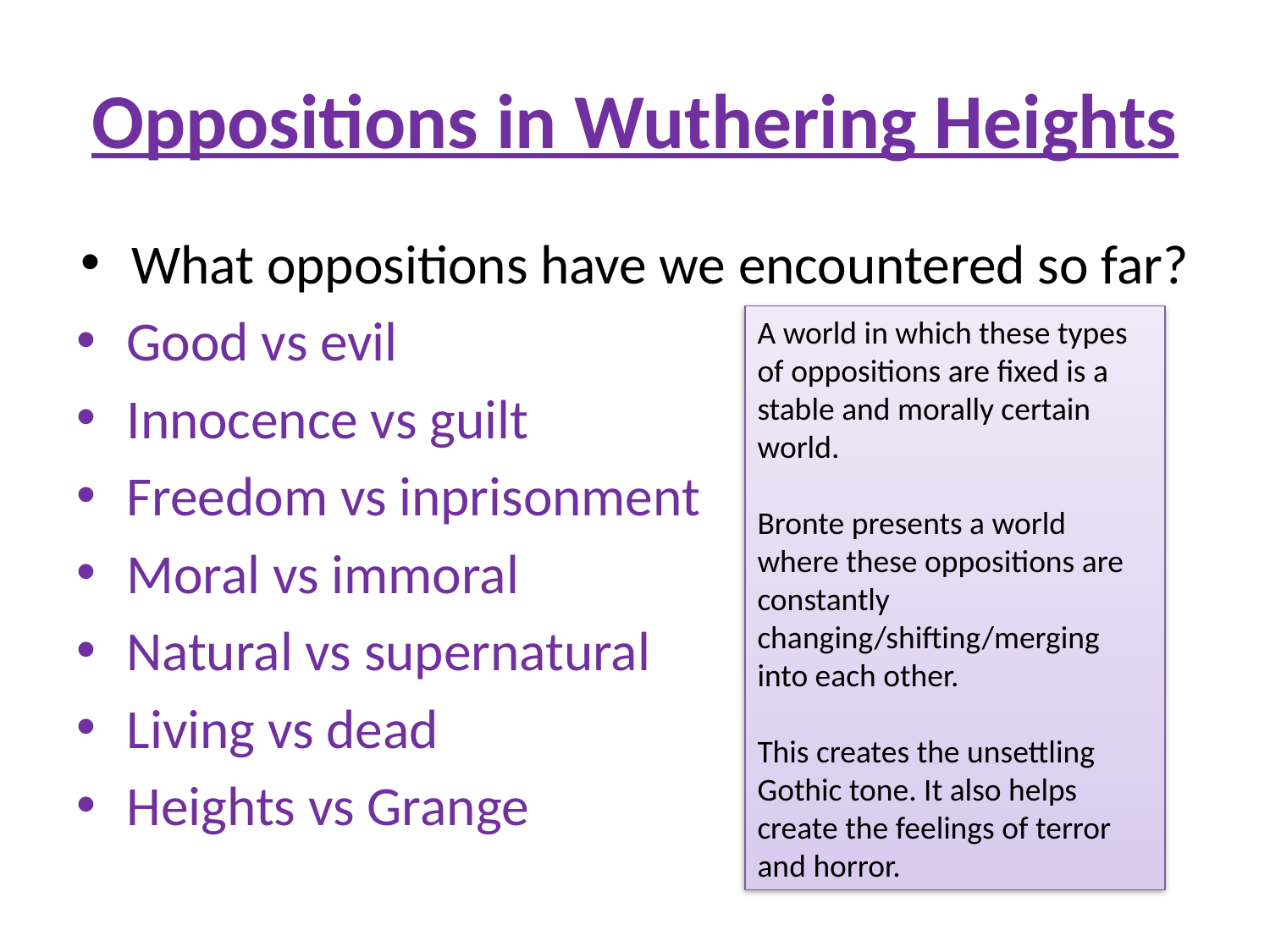

# Oppositions in Wuthering Heights
What oppositions have we encountered so far?
Good vs evil
Innocence vs guilt
Freedom vs inprisonment
Moral vs immoral
Natural vs supernatural
Living vs dead
Heights vs Grange
A world in which these types of oppositions are fixed is a stable and morally certain world.

Bronte presents a world where these oppositions are constantly changing/shifting/merging into each other.

This creates the unsettling Gothic tone. It also helps create the feelings of terror and horror.